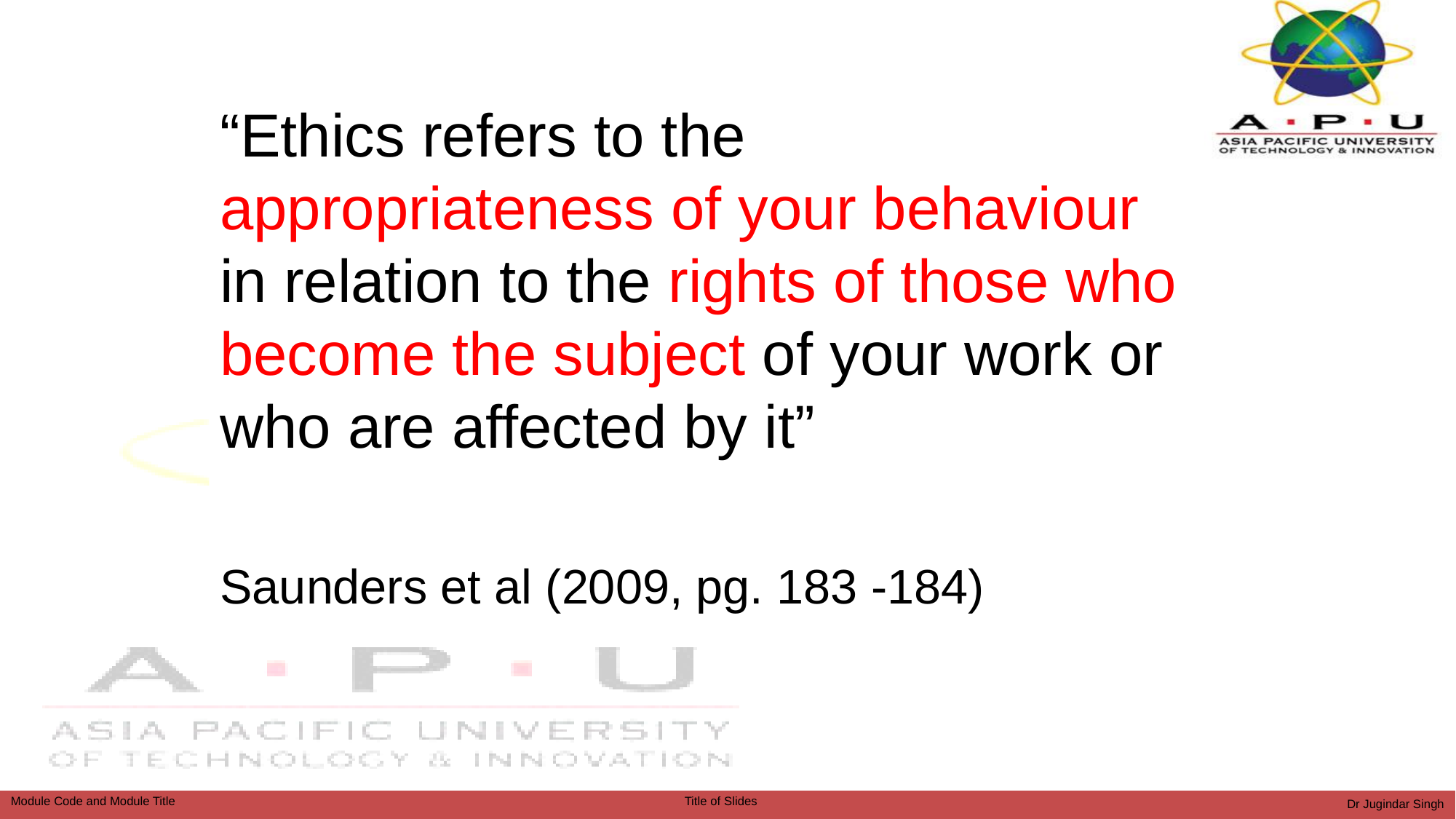

“Ethics refers to the appropriateness of your behaviour in relation to the rights of those who become the subject of your work or who are affected by it”

Saunders et al (2009, pg. 183 ‐184)
Dr Jugindar Singh